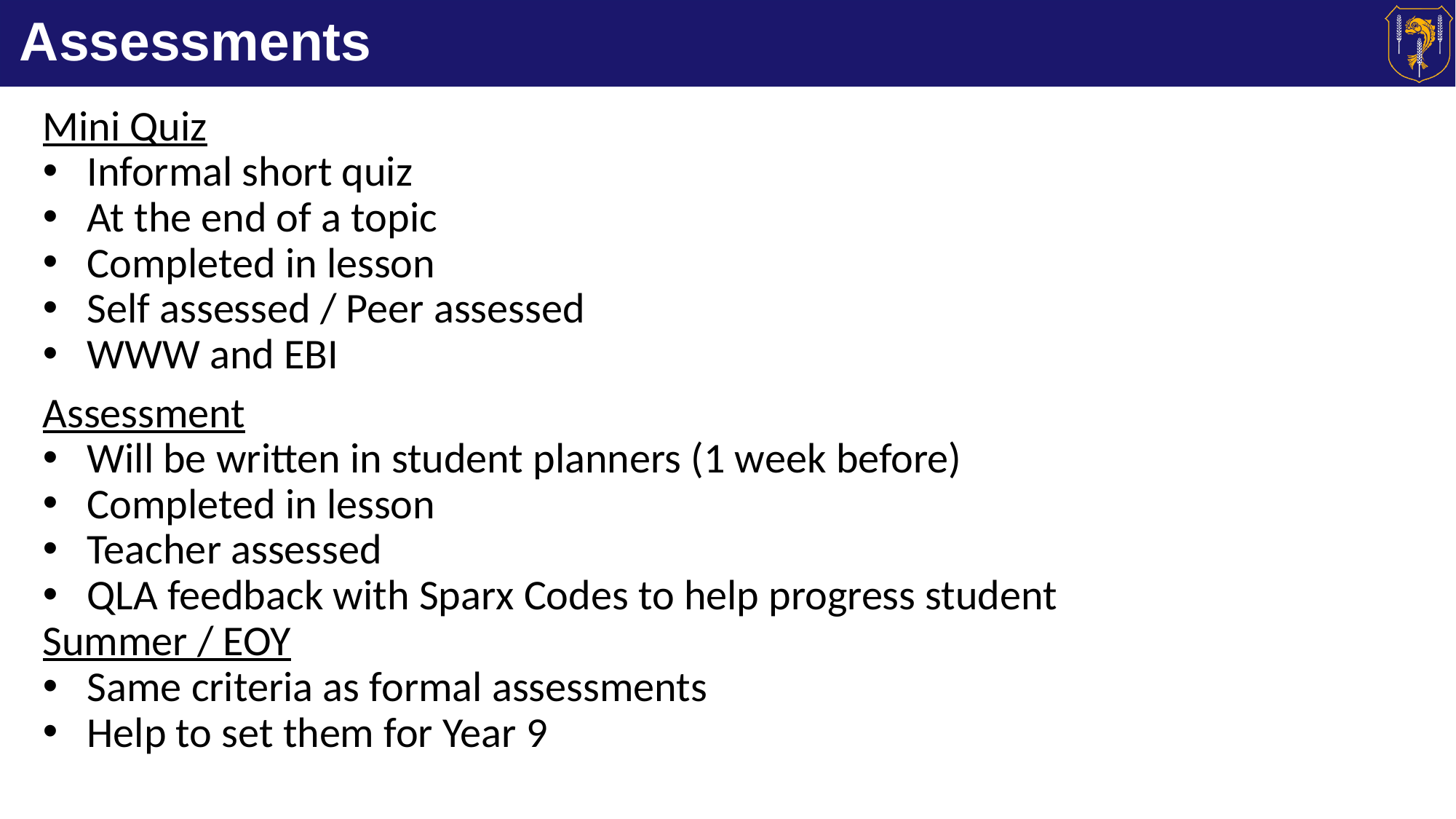

# Assessments
Mini Quiz
Informal short quiz
At the end of a topic
Completed in lesson
Self assessed / Peer assessed
WWW and EBI
Assessment
Will be written in student planners (1 week before)
Completed in lesson
Teacher assessed
QLA feedback with Sparx Codes to help progress student
Summer / EOY
Same criteria as formal assessments
Help to set them for Year 9